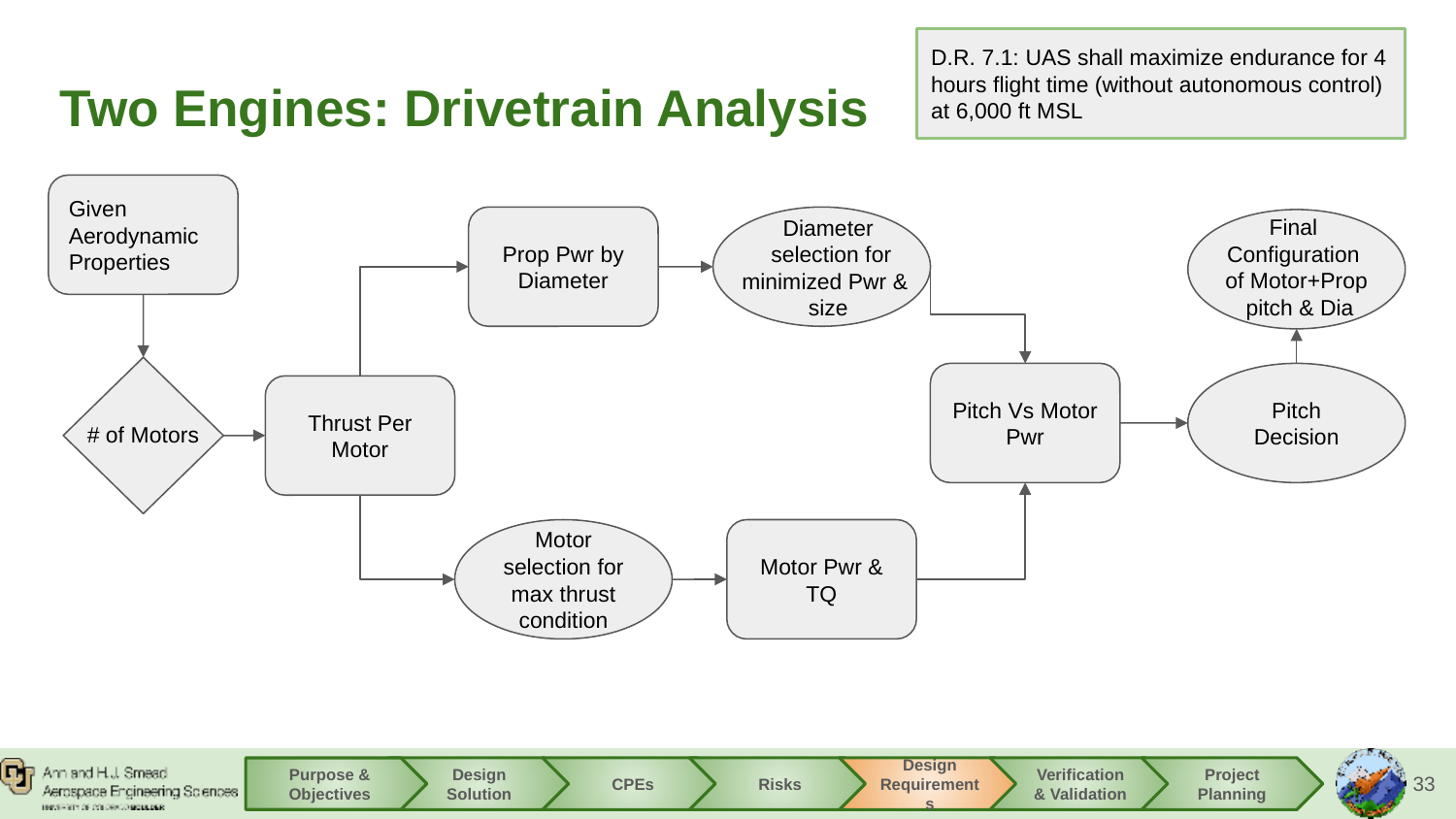

D.R. 7.1: UAS shall maximize endurance for 4 hours flight time (without autonomous control) at 6,000 ft MSL
# Two Engines: Drivetrain Analysis
Given Aerodynamic Properties
Final
Configuration
of Motor+Prop
 pitch & Dia
Diameter
 selection for minimized Pwr &
size

Prop Pwr by Diameter

Pitch Vs Motor Pwr
Pitch Decision
Thrust Per Motor
# of Motors
Motor selection for max thrust condition
Motor Pwr & TQ
33
CPEs
Risks
Design Requirements
Verification & Validation
Project Planning
Design Solution
Purpose & Objectives